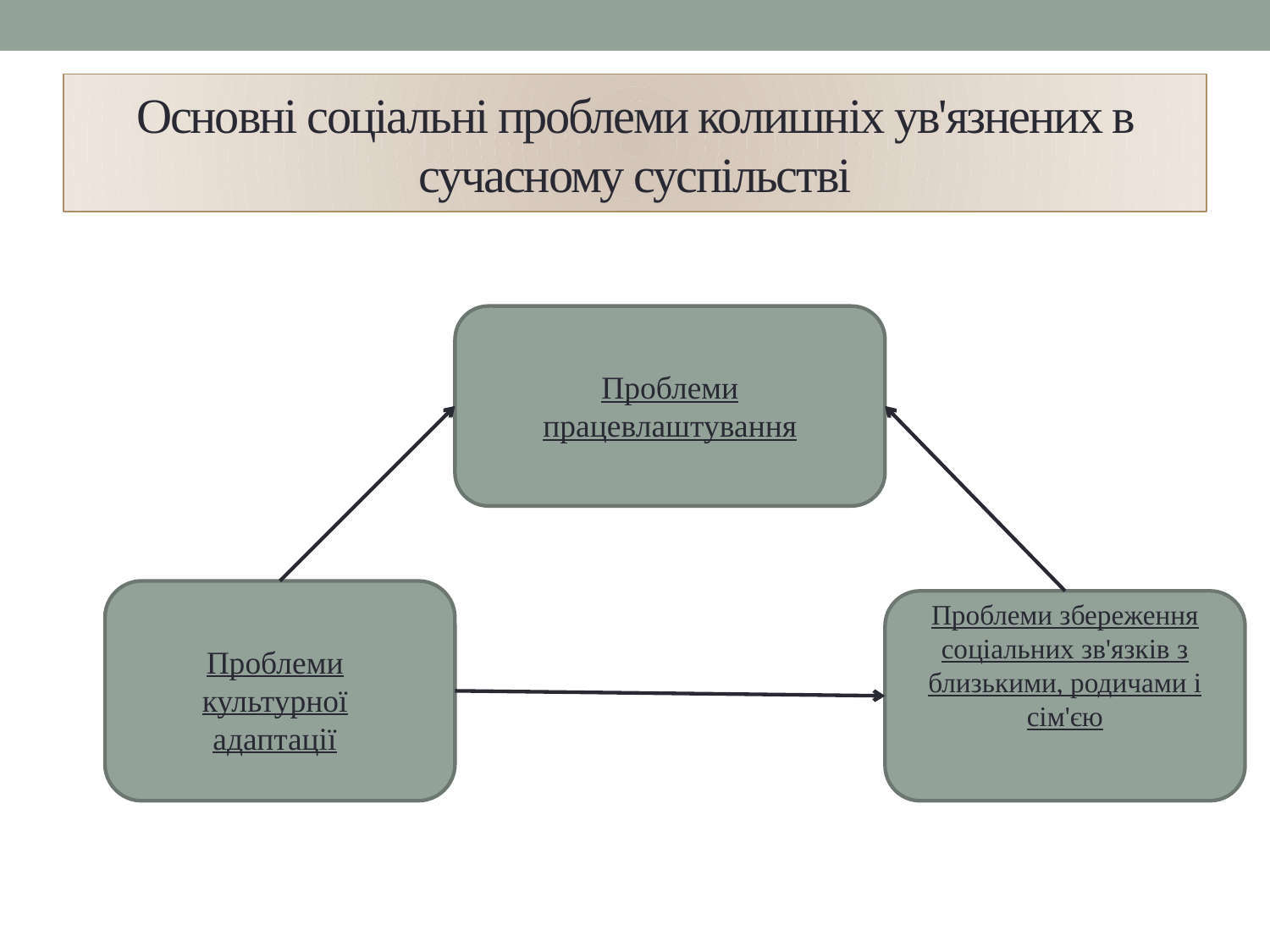

# Основні соціальні проблеми колишніх ув'язнених в сучасному суспільстві

Проблеми працевлаштування

Проблеми збереження соціальних зв'язків з близькими, родичами і сім'єю
Проблеми культурної адаптації